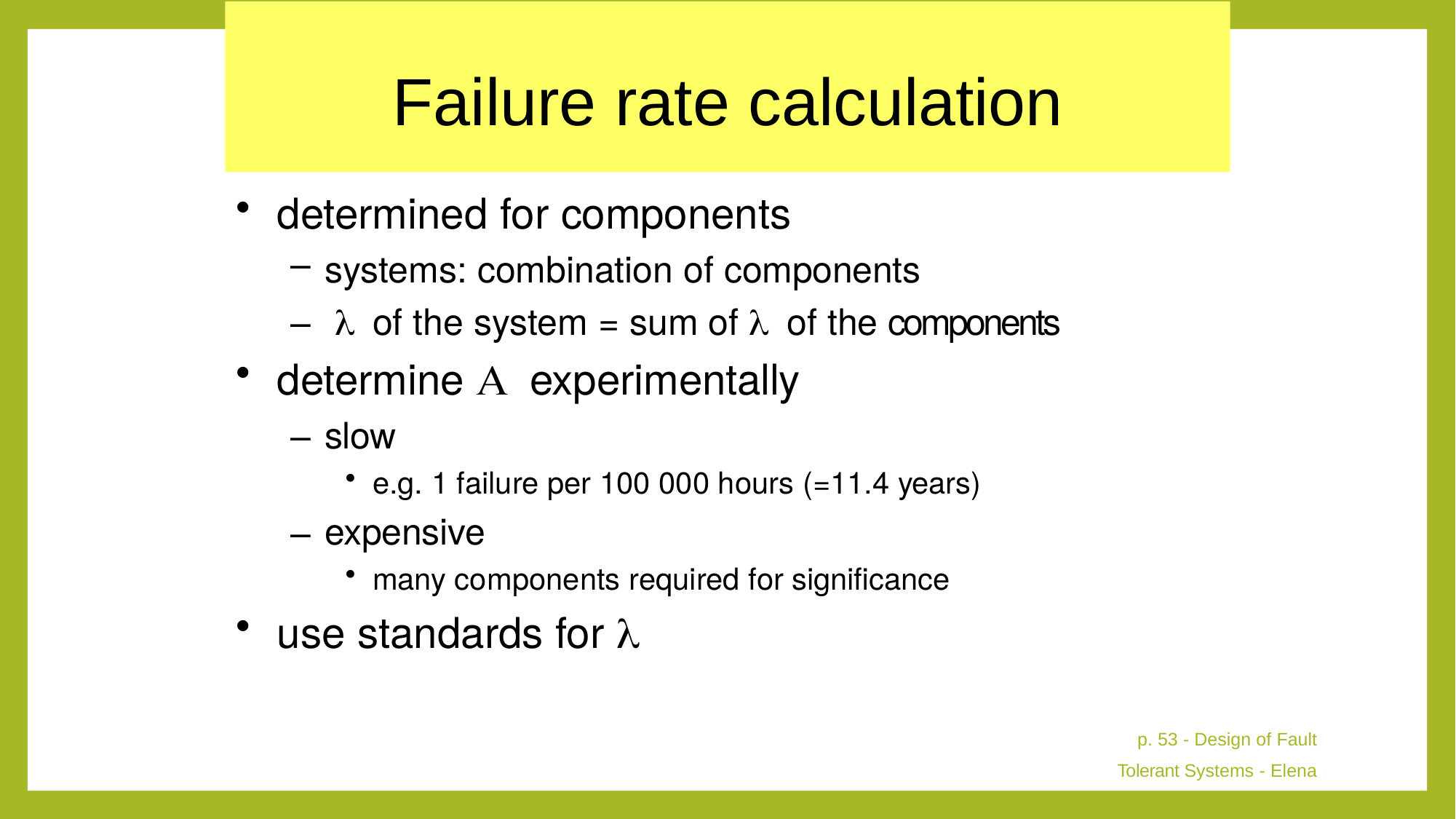

# Failure rate calculation
determined for components
systems: combination of components
λ of the system = sum of λ of the components
determine Α experimentally
slow
e.g. 1 failure per 100 000 hours (=11.4 years)
expensive
many components required for significance
use standards for λ
p. 53 - Design of Fault Tolerant Systems - Elena Dubrova, ESDlab